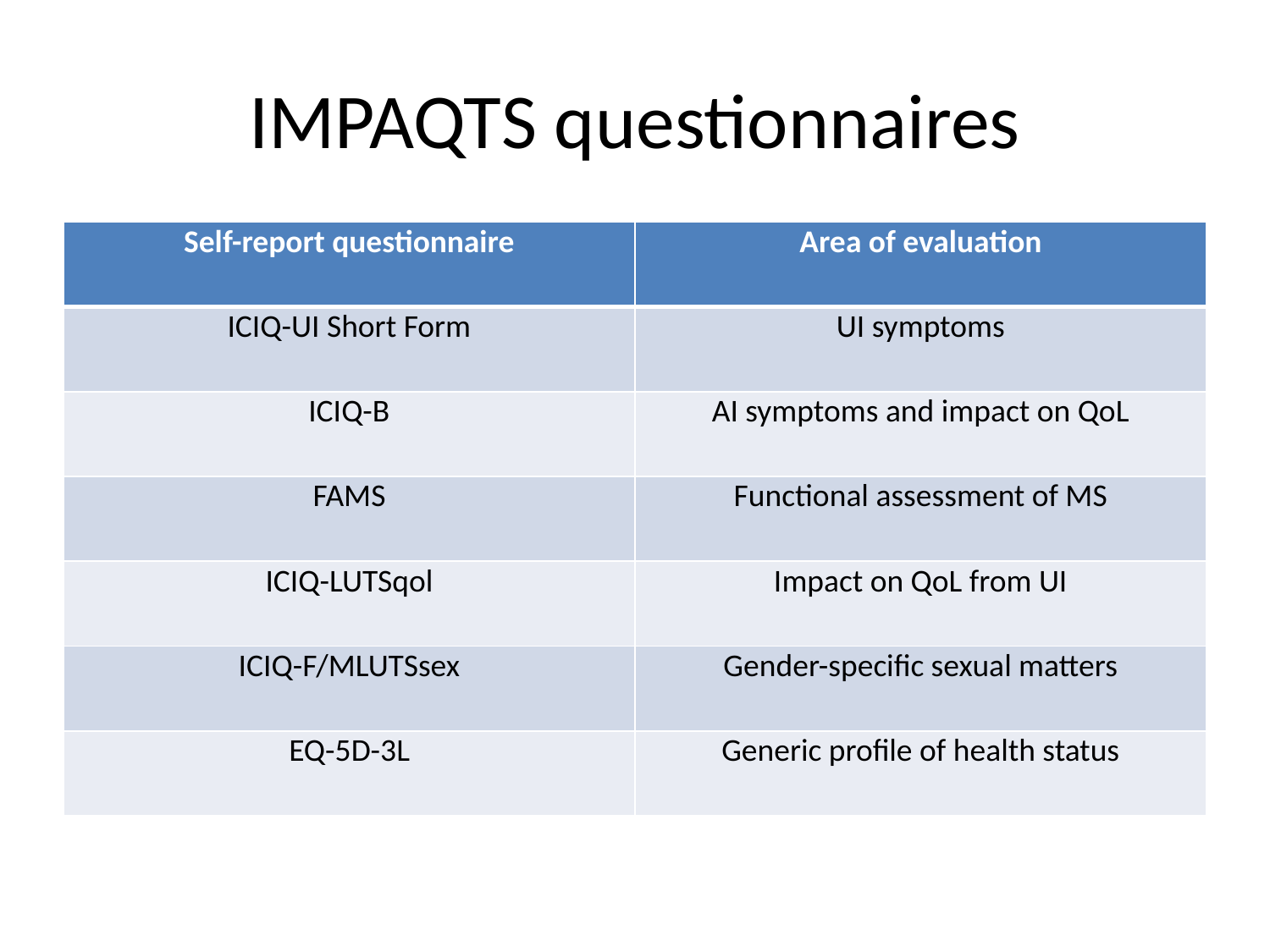

# IMPAQTS questionnaires
| Self-report questionnaire | Area of evaluation |
| --- | --- |
| ICIQ-UI Short Form | UI symptoms |
| ICIQ-B | AI symptoms and impact on QoL |
| FAMS | Functional assessment of MS |
| ICIQ-LUTSqol | Impact on QoL from UI |
| ICIQ-F/MLUTSsex | Gender-specific sexual matters |
| EQ-5D-3L | Generic profile of health status |